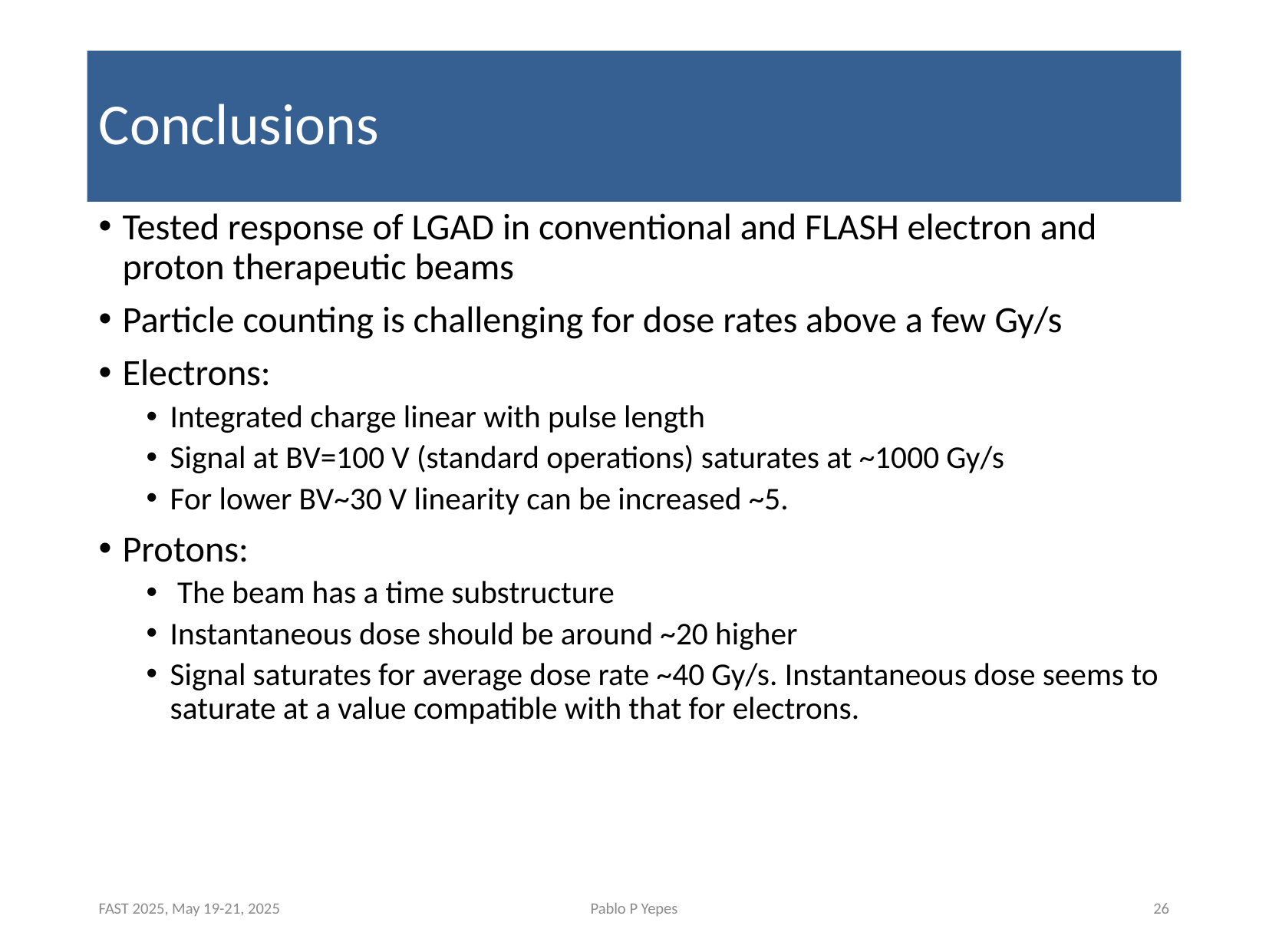

# Conclusions
Tested response of LGAD in conventional and FLASH electron and proton therapeutic beams
Particle counting is challenging for dose rates above a few Gy/s
Electrons:
Integrated charge linear with pulse length
Signal at BV=100 V (standard operations) saturates at ~1000 Gy/s
For lower BV~30 V linearity can be increased ~5.
Protons:
 The beam has a time substructure
Instantaneous dose should be around ~20 higher
Signal saturates for average dose rate ~40 Gy/s. Instantaneous dose seems to saturate at a value compatible with that for electrons.
FAST 2025, May 19-21, 2025
Pablo P Yepes
26